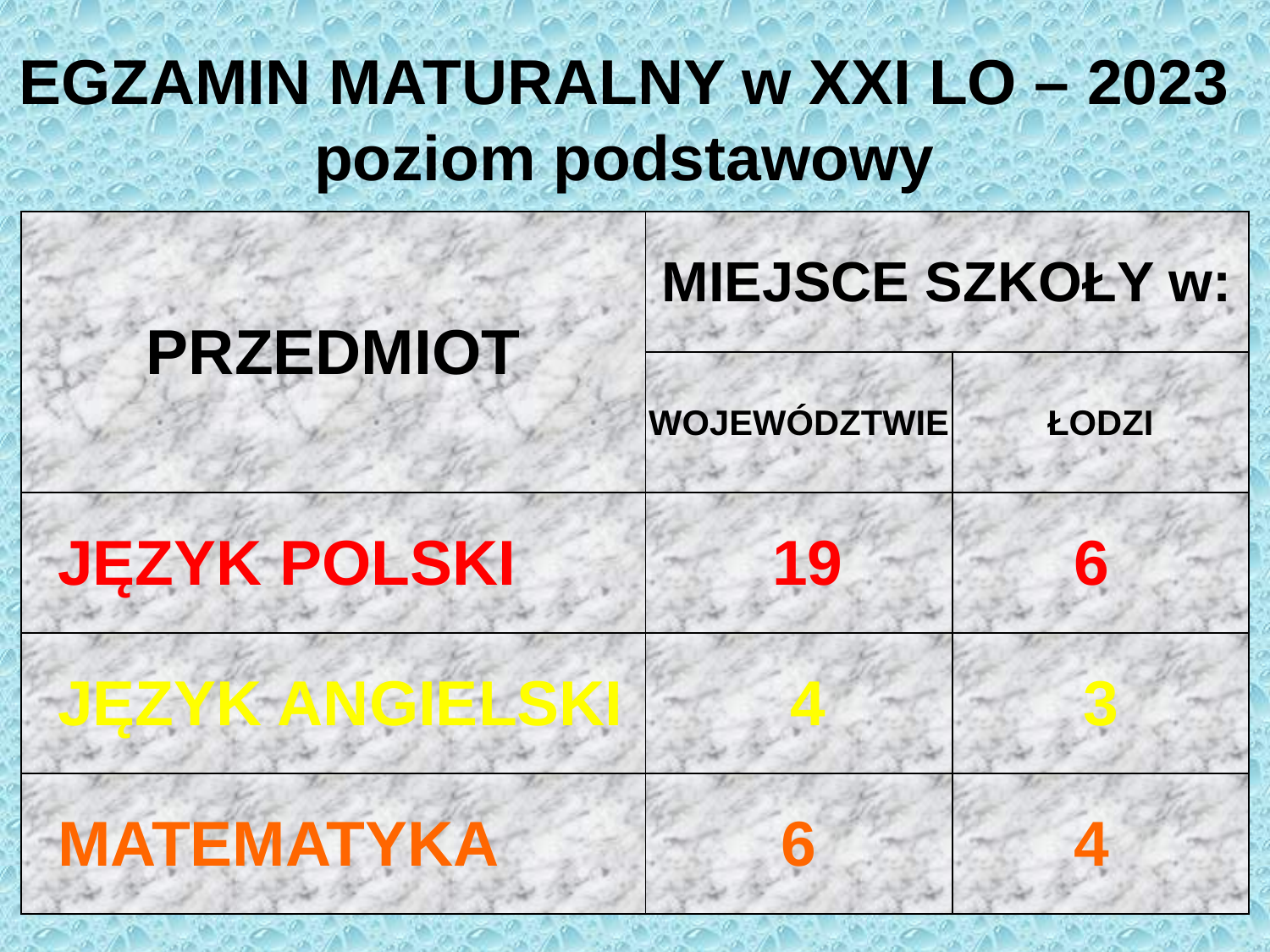

# EGZAMIN MATURALNY w XXI LO – 2023 poziom podstawowy
| PRZEDMIOT | MIEJSCE SZKOŁY w: |  |
| --- | --- | --- |
|  | WOJEWÓDZTWIE | ŁODZI |
| JĘZYK POLSKI | 19 | 6 |
| JĘZYK ANGIELSKI | 4 | 3 |
| MATEMATYKA | 6 | 4 |